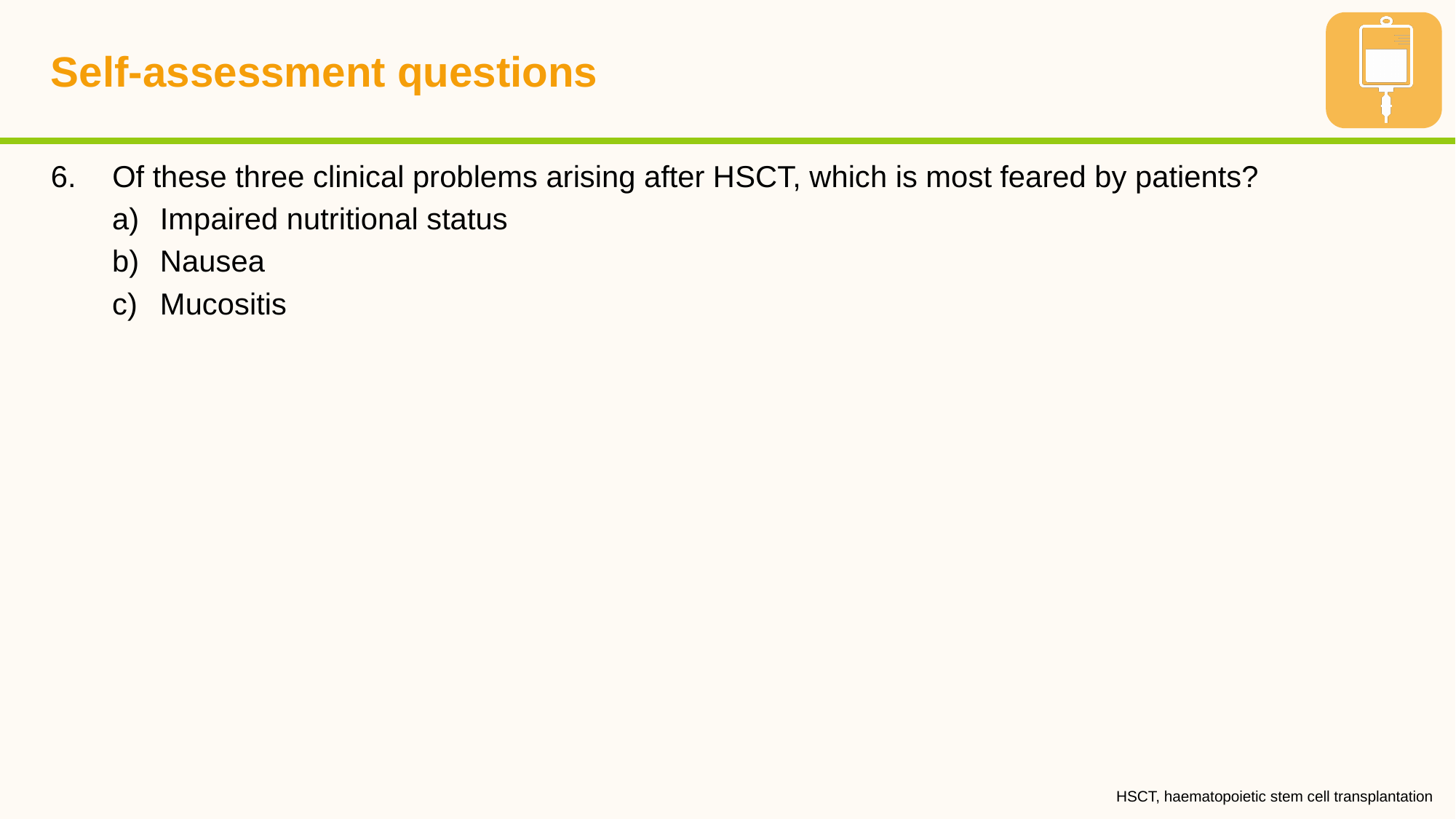

# Self-assessment questions
Of these three clinical problems arising after HSCT, which is most feared by patients?
Impaired nutritional status
Nausea
Mucositis

HSCT, haematopoietic stem cell transplantation